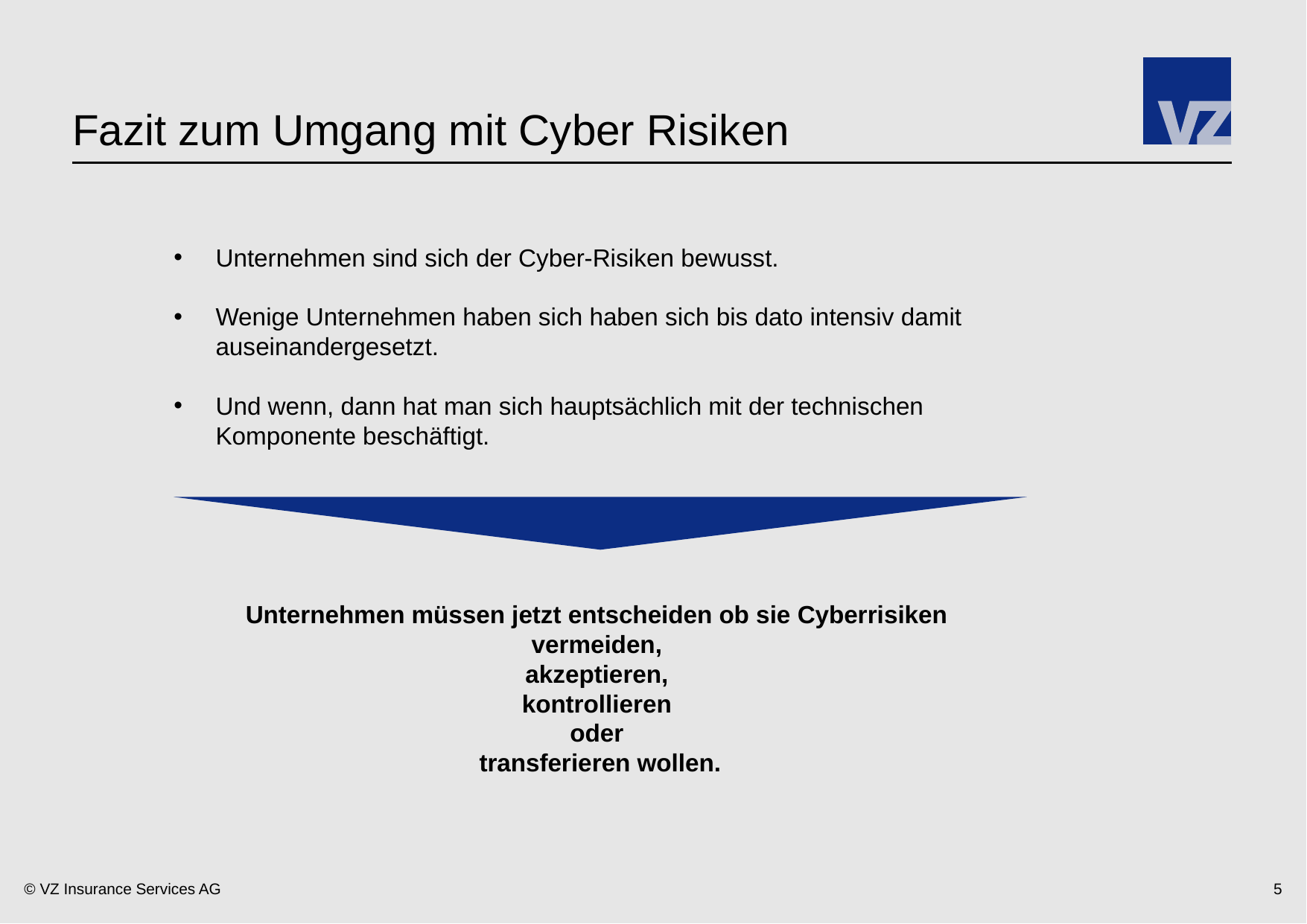

# Fazit zum Umgang mit Cyber Risiken
Unternehmen sind sich der Cyber-Risiken bewusst.

Wenige Unternehmen haben sich haben sich bis dato intensiv damit auseinandergesetzt.

Und wenn, dann hat man sich hauptsächlich mit der technischen Komponente beschäftigt.

Unternehmen müssen jetzt entscheiden ob sie Cyberrisiken
vermeiden,
akzeptieren,
kontrollieren
oder
transferieren wollen.

5